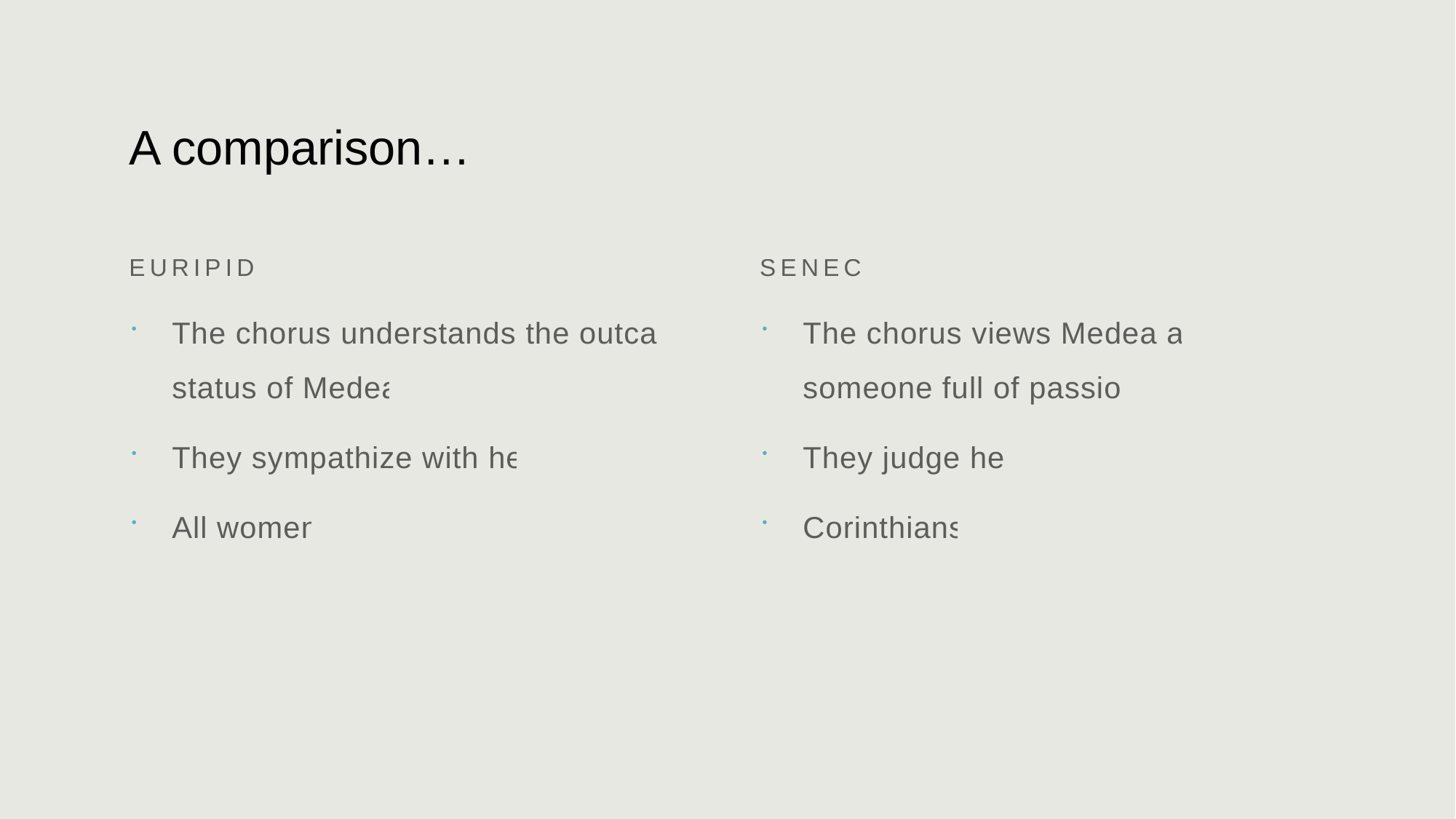

# A comparison…
Euripides
seneca
The chorus understands the outcast status of Medea
They sympathize with her
All women
The chorus views Medea as someone full of passion
They judge her
Corinthians